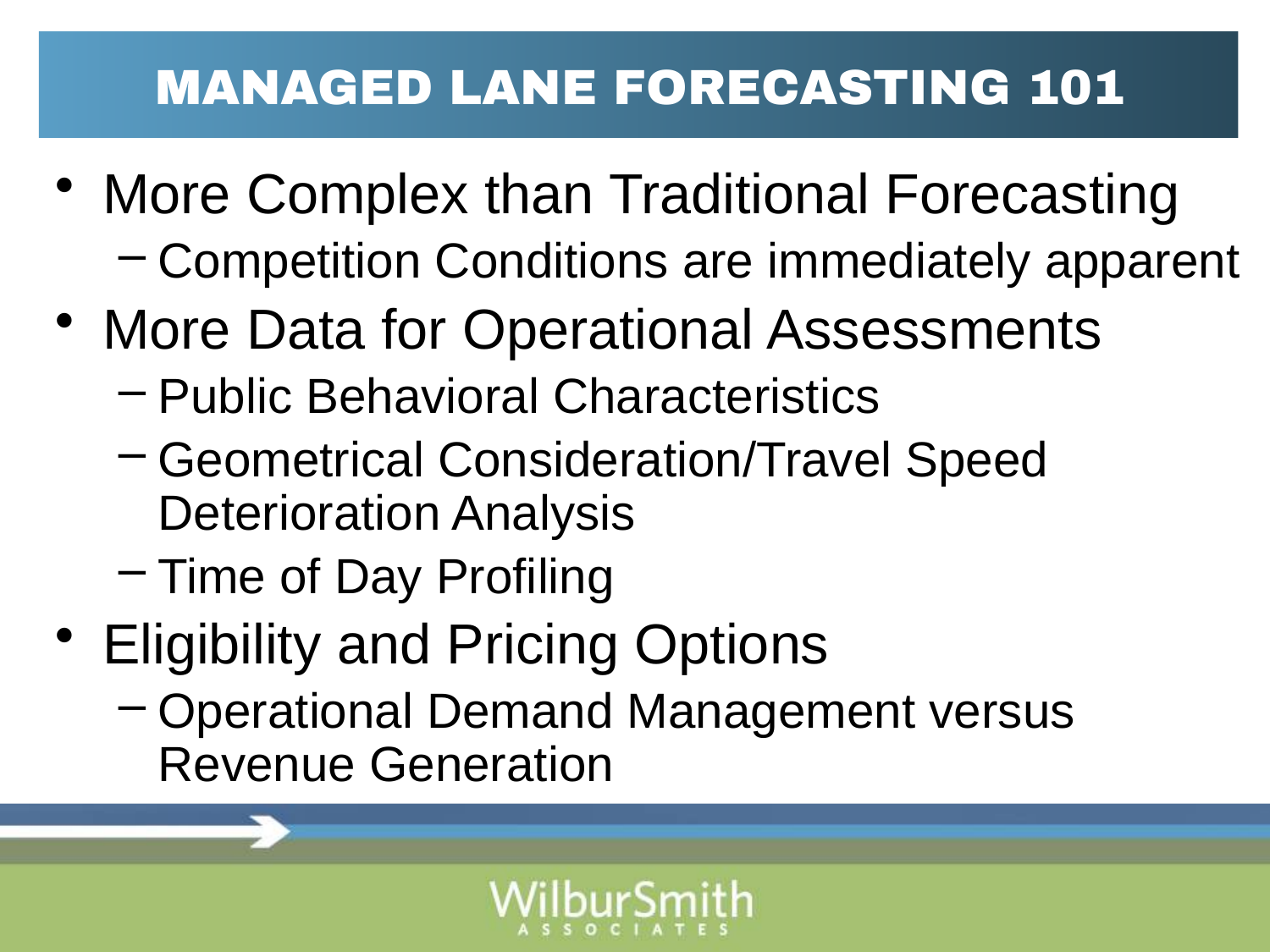

# MANAGED LANE FORECASTING 101

More Complex than Traditional Forecasting
Competition Conditions are immediately apparent
More Data for Operational Assessments
Public Behavioral Characteristics
Geometrical Consideration/Travel Speed Deterioration Analysis
Time of Day Profiling
Eligibility and Pricing Options
Operational Demand Management versus Revenue Generation